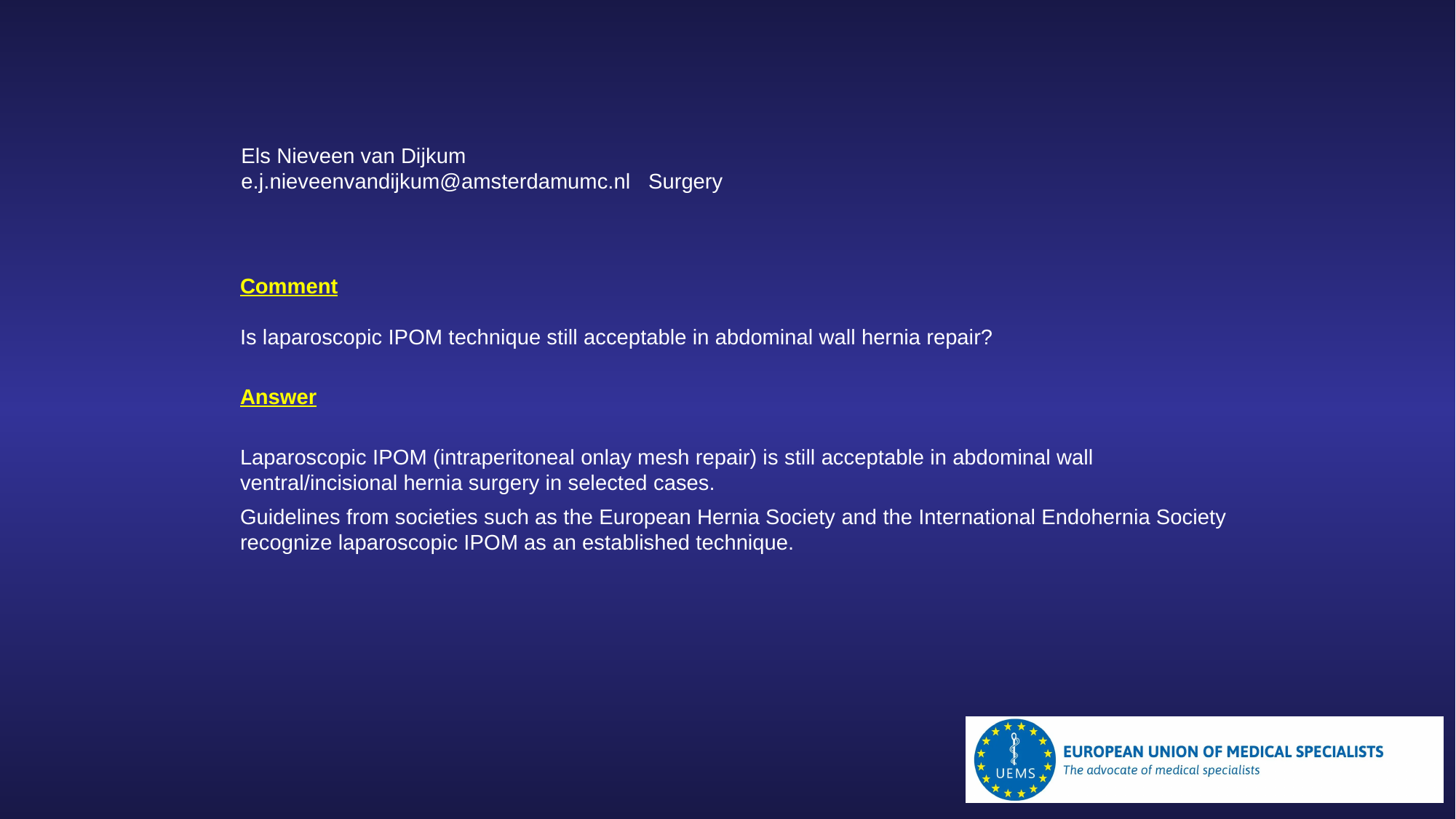

Els Nieveen van Dijkum
e.j.nieveenvandijkum@amsterdamumc.nl   Surgery
Comment
Is laparoscopic IPOM technique still acceptable in abdominal wall hernia repair?
Answer
Laparoscopic IPOM (intraperitoneal onlay mesh repair) is still acceptable in abdominal wall ventral/incisional hernia surgery in selected cases.
Guidelines from societies such as the European Hernia Society and the International Endohernia Society recognize laparoscopic IPOM as an established technique.